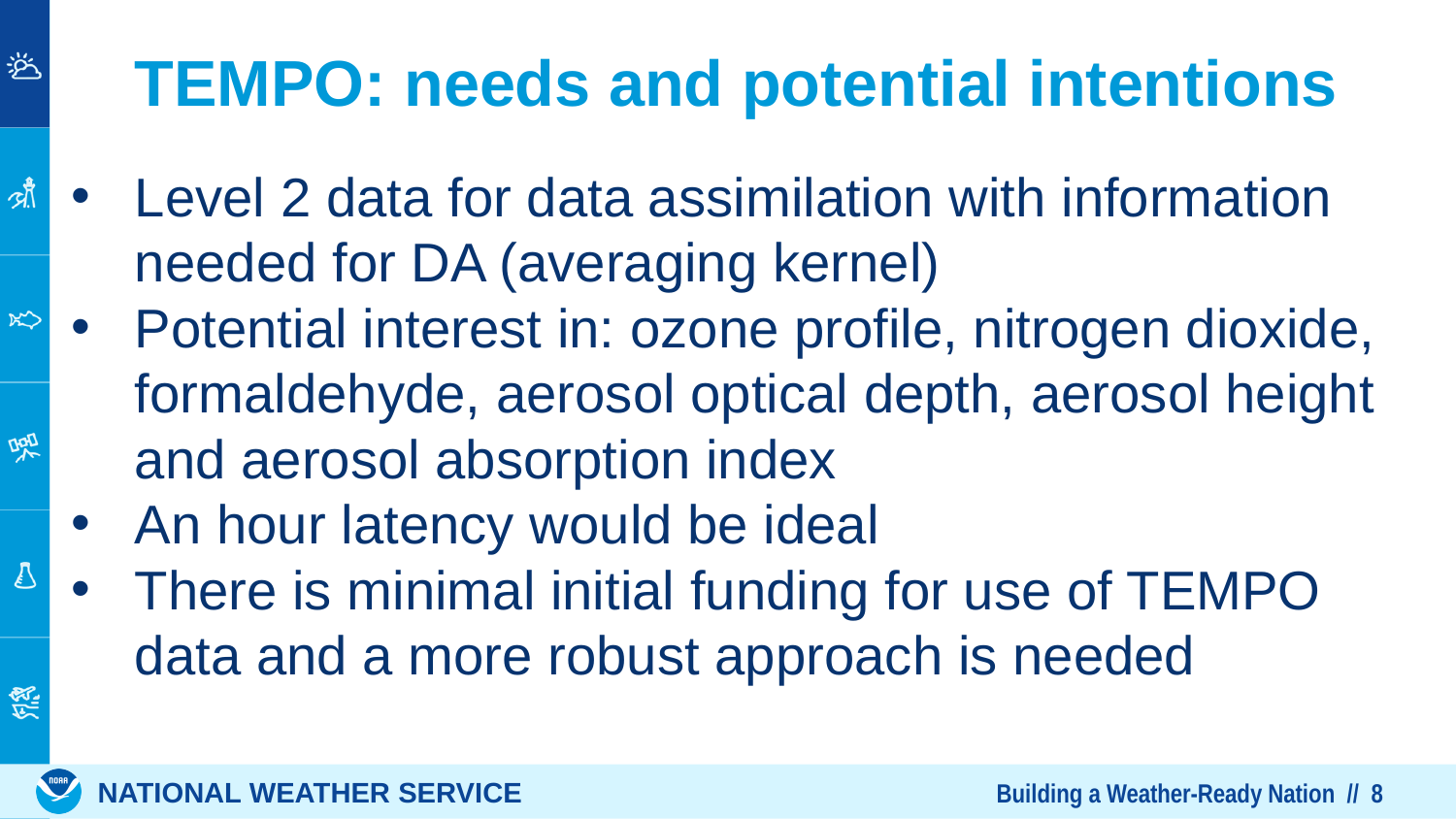

# TEMPO: needs and potential intentions
Level 2 data for data assimilation with information needed for DA (averaging kernel)
Potential interest in: ozone profile, nitrogen dioxide, formaldehyde, aerosol optical depth, aerosol height and aerosol absorption index
An hour latency would be ideal
There is minimal initial funding for use of TEMPO data and a more robust approach is needed